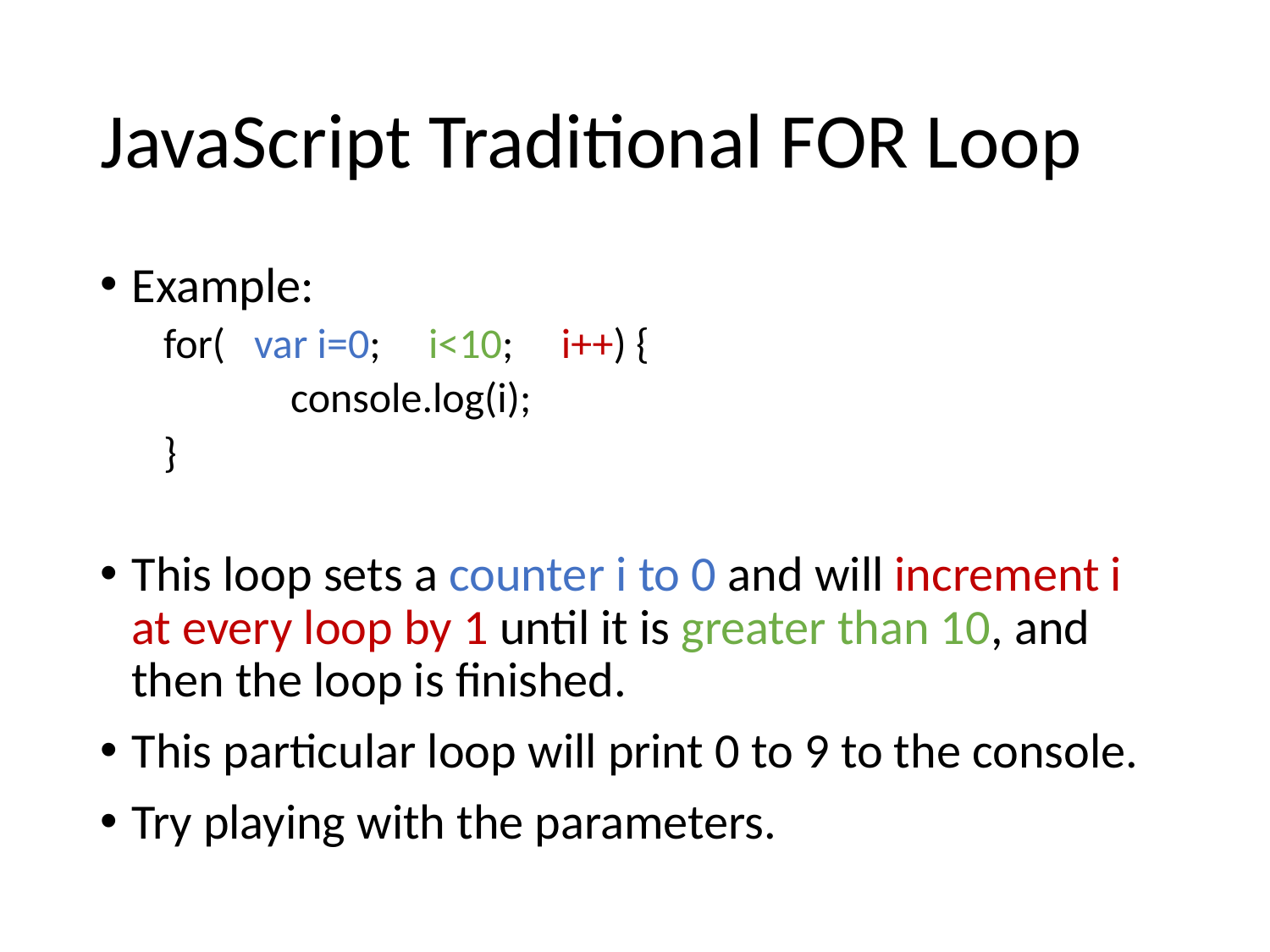

# JavaScript Traditional FOR Loop
Example:
for(   var i=0;     i<10;     i++) {
	console.log(i);
}

This loop sets a counter i to 0 and will increment i at every loop by 1 until it is greater than 10, and then the loop is finished.
This particular loop will print 0 to 9 to the console.
Try playing with the parameters.